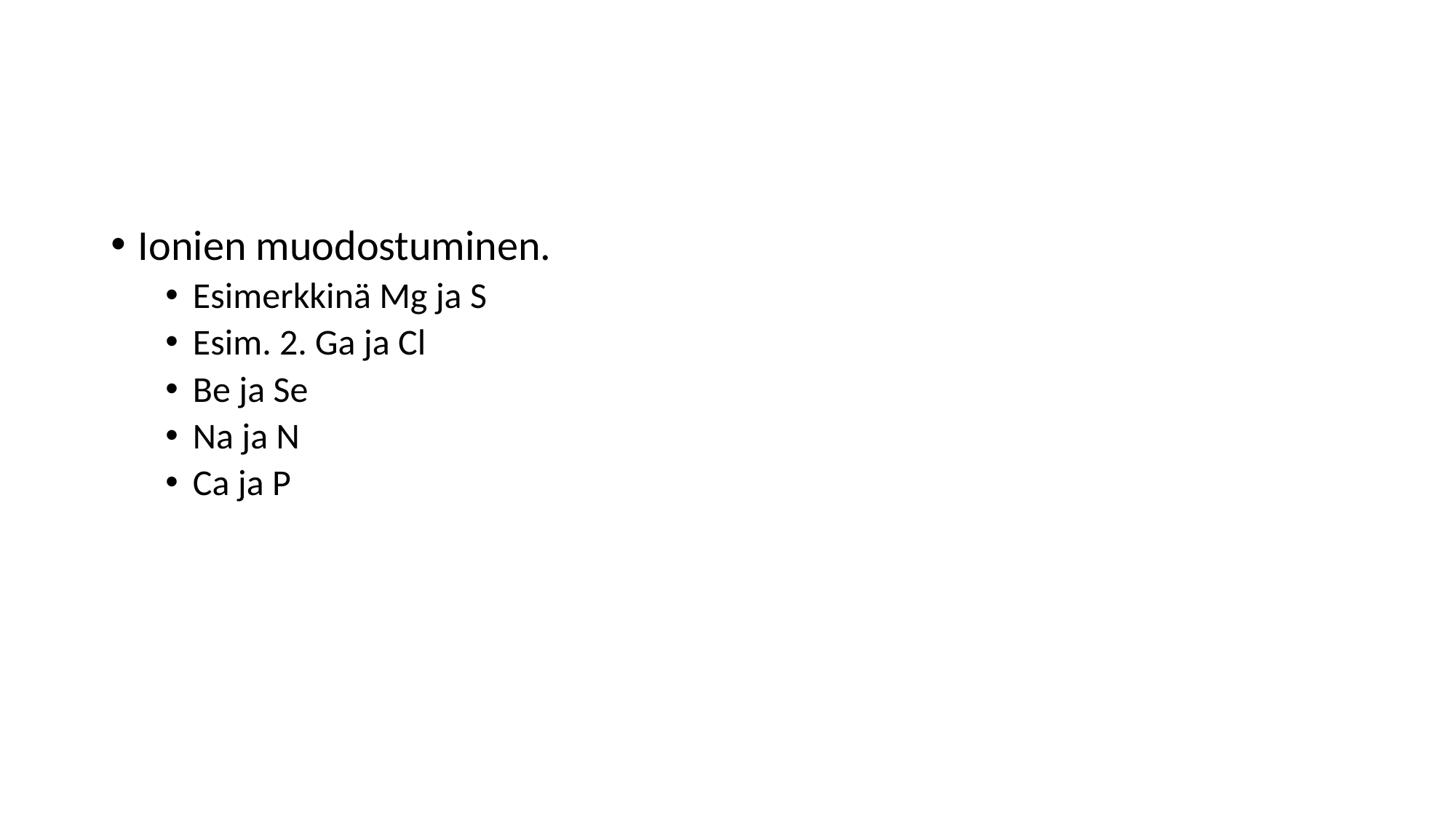

#
Ionien muodostuminen.
Esimerkkinä Mg ja S
Esim. 2. Ga ja Cl
Be ja Se
Na ja N
Ca ja P